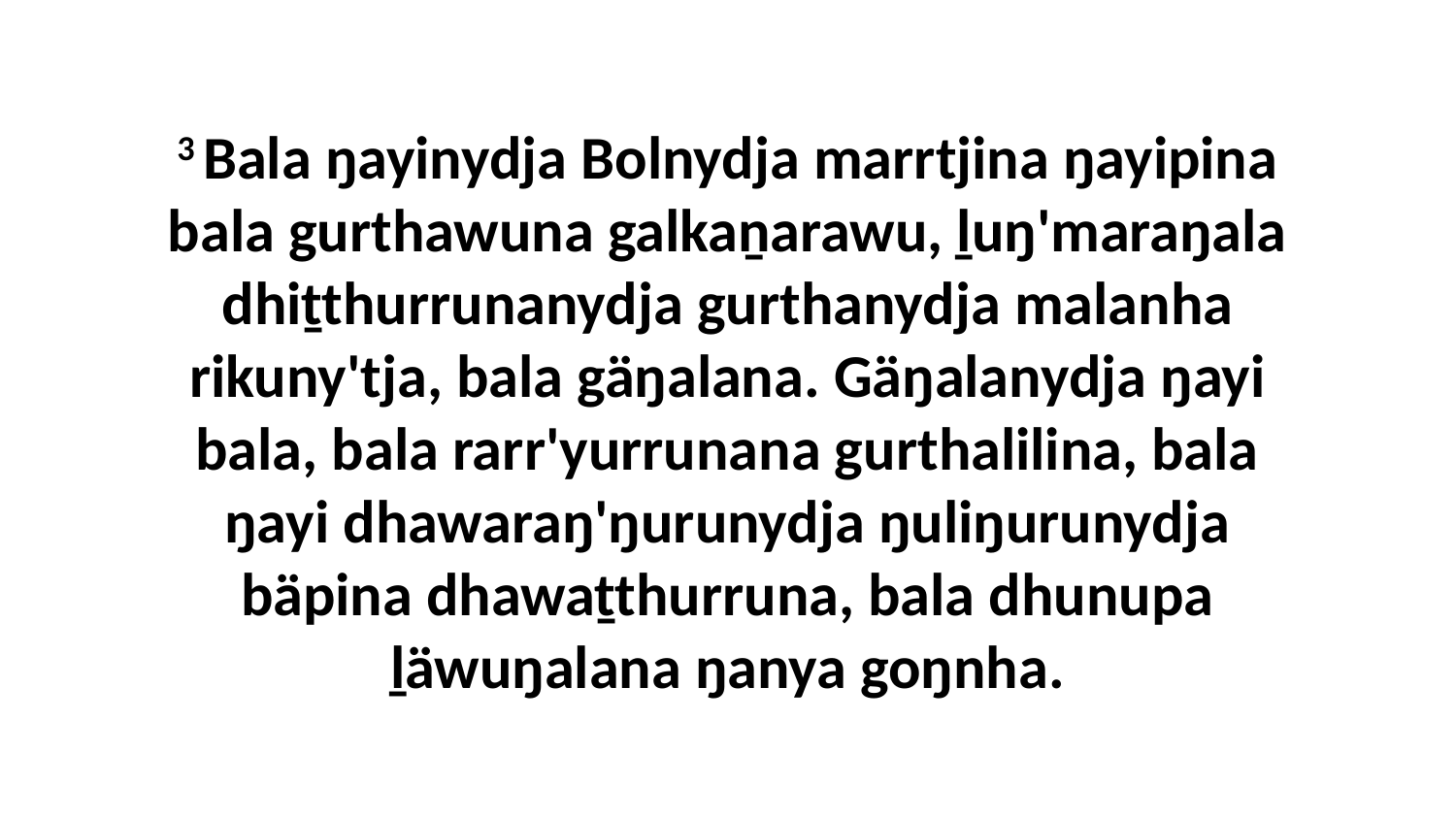

3 Bala ŋayinydja Bolnydja marrtjina ŋayipina bala gurthawuna galkaṉarawu, ḻuŋ'maraŋala dhiṯthurrunanydja gurthanydja malanha rikuny'tja, bala gäŋalana. Gäŋalanydja ŋayi bala, bala rarr'yurrunana gurthalilina, bala ŋayi dhawaraŋ'ŋurunydja ŋuliŋurunydja bäpina dhawaṯthurruna, bala dhunupa ḻäwuŋalana ŋanya goŋnha.